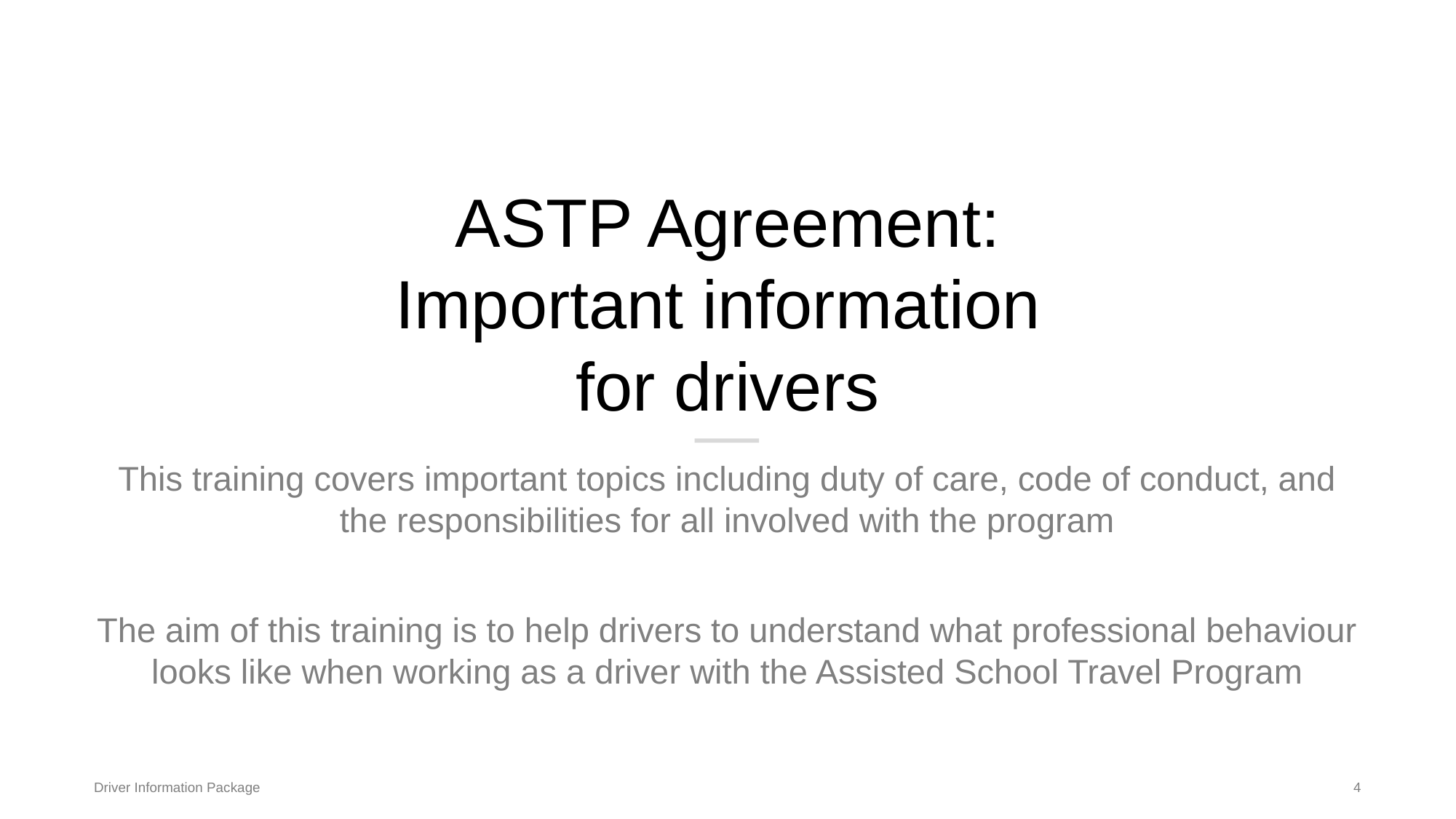

# ASTP Agreement: Important information for drivers
This training covers important topics including duty of care, code of conduct, and the responsibilities for all involved with the program

The aim of this training is to help drivers to understand what professional behaviour looks like when working as a driver with the Assisted School Travel Program
Driver Information Package
4